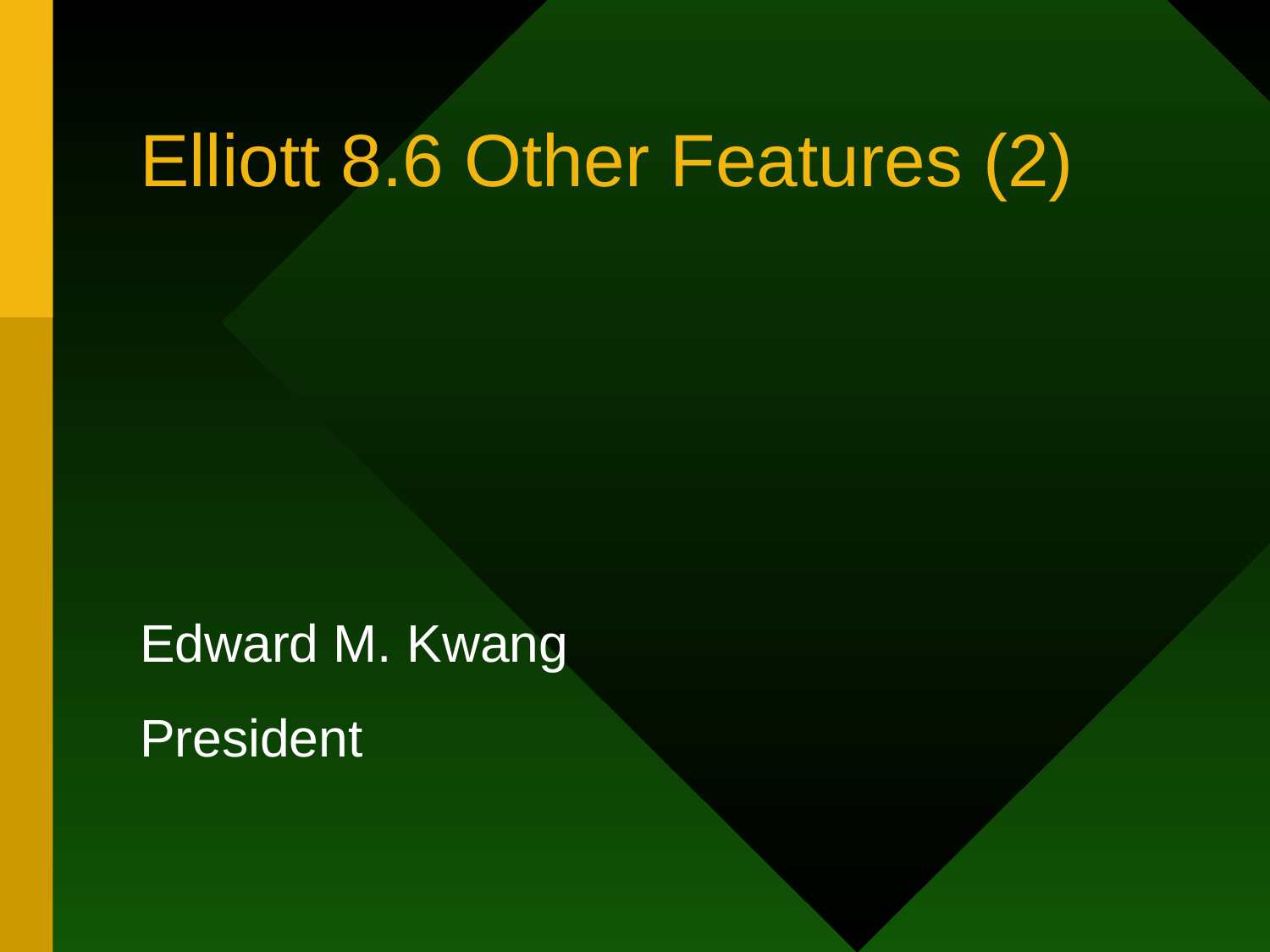

# Elliott 8.6 Other Features (2)

Edward M. Kwang
President